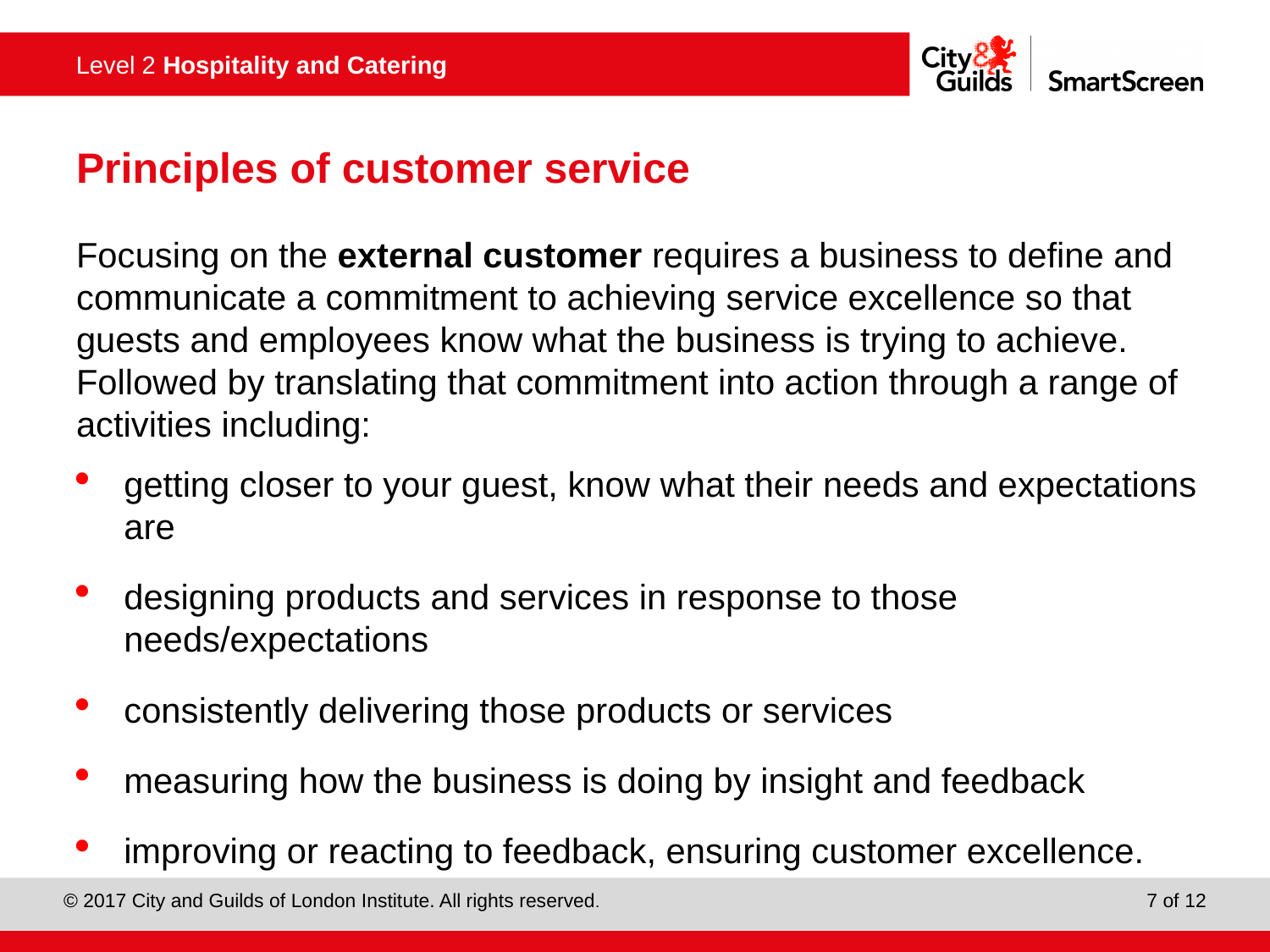

# Principles of customer service
Focusing on the external customer requires a business to define and communicate a commitment to achieving service excellence so that guests and employees know what the business is trying to achieve. Followed by translating that commitment into action through a range of activities including:
getting closer to your guest, know what their needs and expectations are
designing products and services in response to those needs/expectations
consistently delivering those products or services
measuring how the business is doing by insight and feedback
improving or reacting to feedback, ensuring customer excellence.